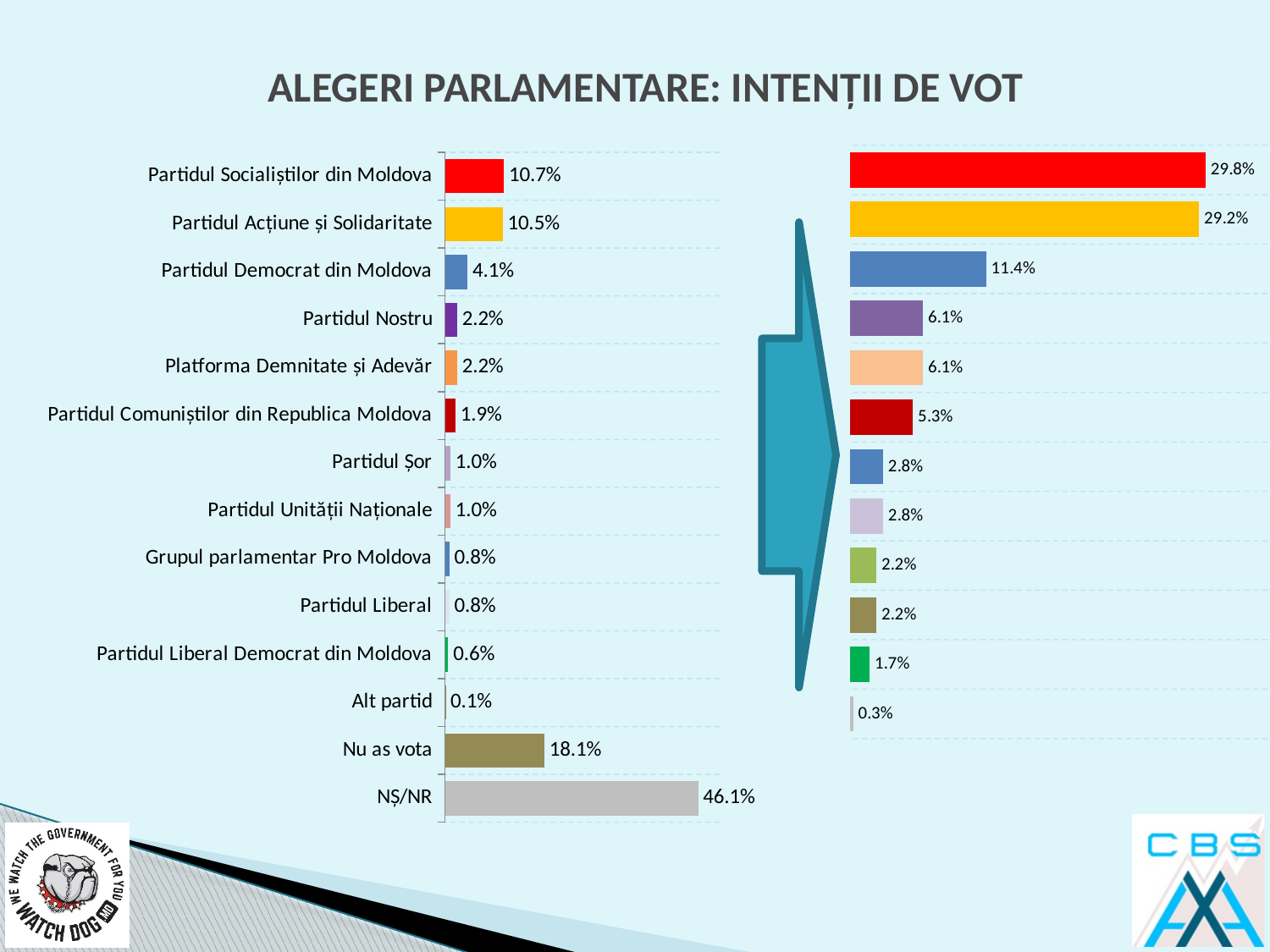

# ALEGERI PARLAMENTARE: INTENȚII DE VOT

### Chart

| Category |  |
|---|---|
| NȘ/NR | 0.461 |
| Nu as vota | 0.181 |
| Alt partid | 0.001 |
| Partidul Liberal Democrat din Moldova | 0.006 |
| Partidul Liberal | 0.008 |
| Grupul parlamentar Pro Moldova | 0.008 |
| Partidul Unității Naționale | 0.01 |
| Partidul Șor | 0.01 |
| Partidul Comuniștilor din Republica Moldova | 0.019 |
| Platforma Demnitate și Adevăr | 0.022 |
| Partidul Nostru | 0.022 |
| Partidul Democrat din Moldova | 0.041 |
| Partidul Acțiune și Solidaritate | 0.105 |
| Partidul Socialiștilor din Moldova | 0.107 |

### Chart

| Category |  |
|---|---|
| Alt partid | 0.0027855153203342623 |
| Partidul Liberal Democrat din Moldova | 0.016713091922005572 |
| Partidul Liberal | 0.022284122562674098 |
| Grupul parlamentar Pro Moldova | 0.022284122562674098 |
| Partidul Unității Naționale | 0.02785515320334262 |
| Partidul Șor | 0.02785515320334262 |
| Partidul Comuniștilor din Republica Moldova | 0.052924791086350974 |
| Platforma Demnitate și Adevăr | 0.06128133704735376 |
| Partidul Nostru | 0.06128133704735376 |
| Partidul Democrat din Moldova | 0.11420612813370476 |
| Partidul Acțiune și Solidaritate | 0.2924791086350975 |
| Partidul Socialiștilor din Moldova | 0.298050139275766 |